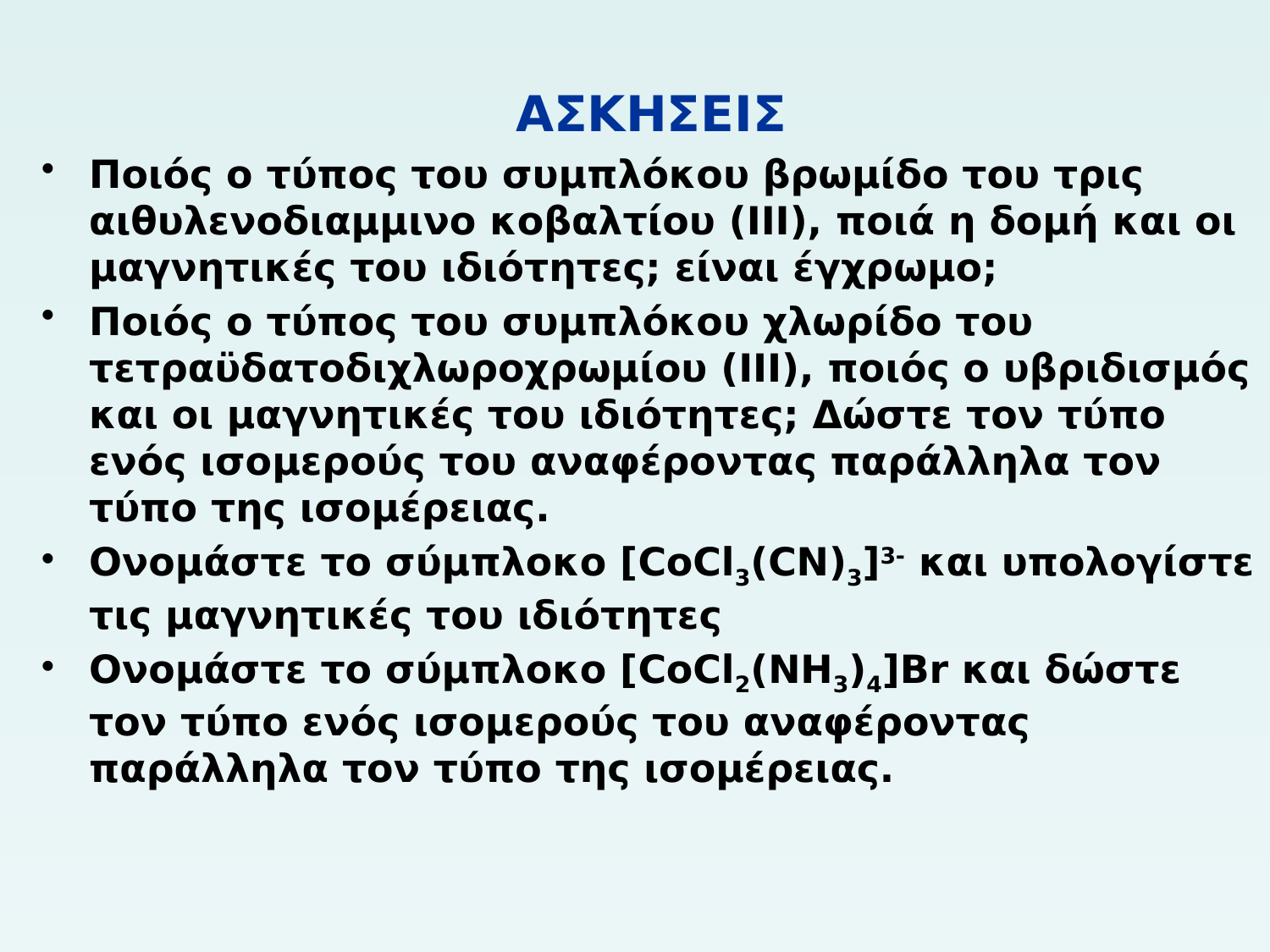

ΑΣΚΗΣΕΙΣ
Ποιός ο τύπος του συμπλόκου βρωμίδο του τρις αιθυλενοδιαμμινο κοβαλτίου (ΙΙΙ), ποιά η δομή και οι μαγνητικές του ιδιότητες; είναι έγχρωμο;
Ποιός ο τύπος του συμπλόκου χλωρίδο του τετραϋδατοδιχλωροχρωμίου (ΙΙΙ), ποιός ο υβριδισμός και οι μαγνητικές του ιδιότητες; Δώστε τον τύπο ενός ισομερούς του αναφέροντας παράλληλα τον τύπο της ισομέρειας.
Ονομάστε το σύμπλοκο [CoCl3(CN)3]3- και υπολογίστε τις μαγνητικές του ιδιότητες
Ονομάστε το σύμπλοκο [CoCl2(NH3)4]Br και δώστε τον τύπο ενός ισομερούς του αναφέροντας παράλληλα τον τύπο της ισομέρειας.